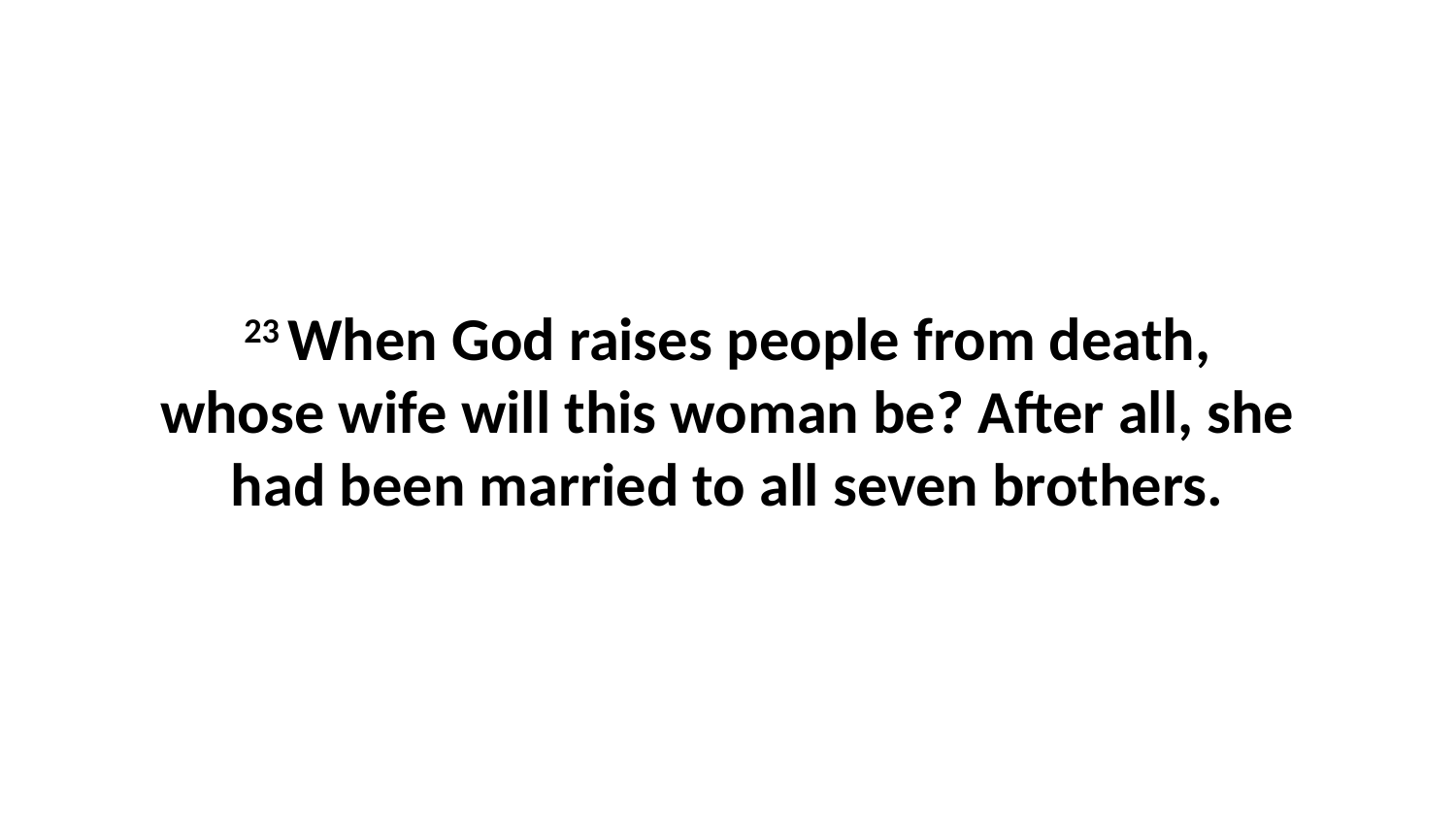

23 When God raises people from death, whose wife will this woman be? After all, she had been married to all seven brothers.